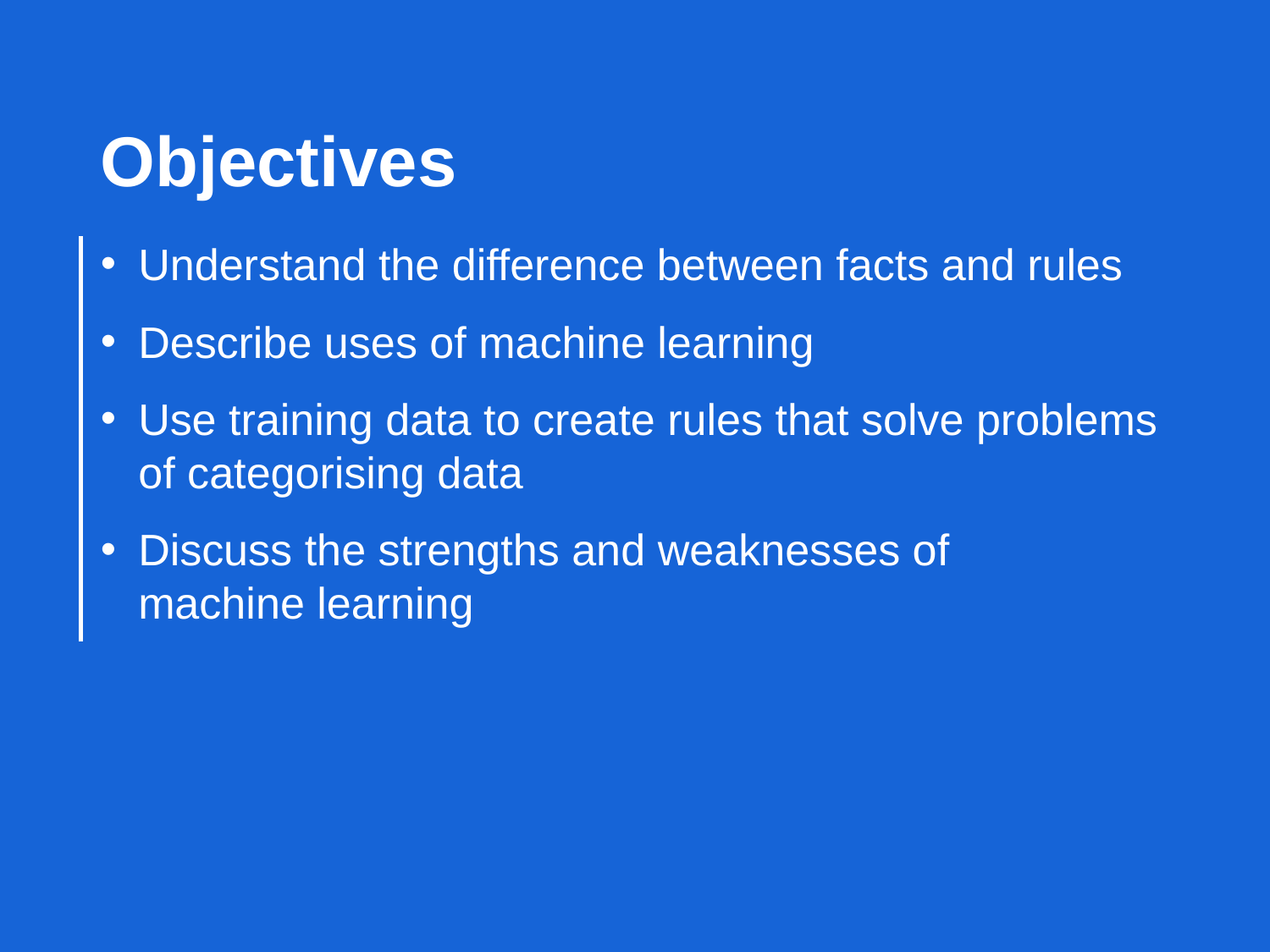

Objectives
Understand the difference between facts and rules
Describe uses of machine learning
Use training data to create rules that solve problems of categorising data
Discuss the strengths and weaknesses of
machine learning